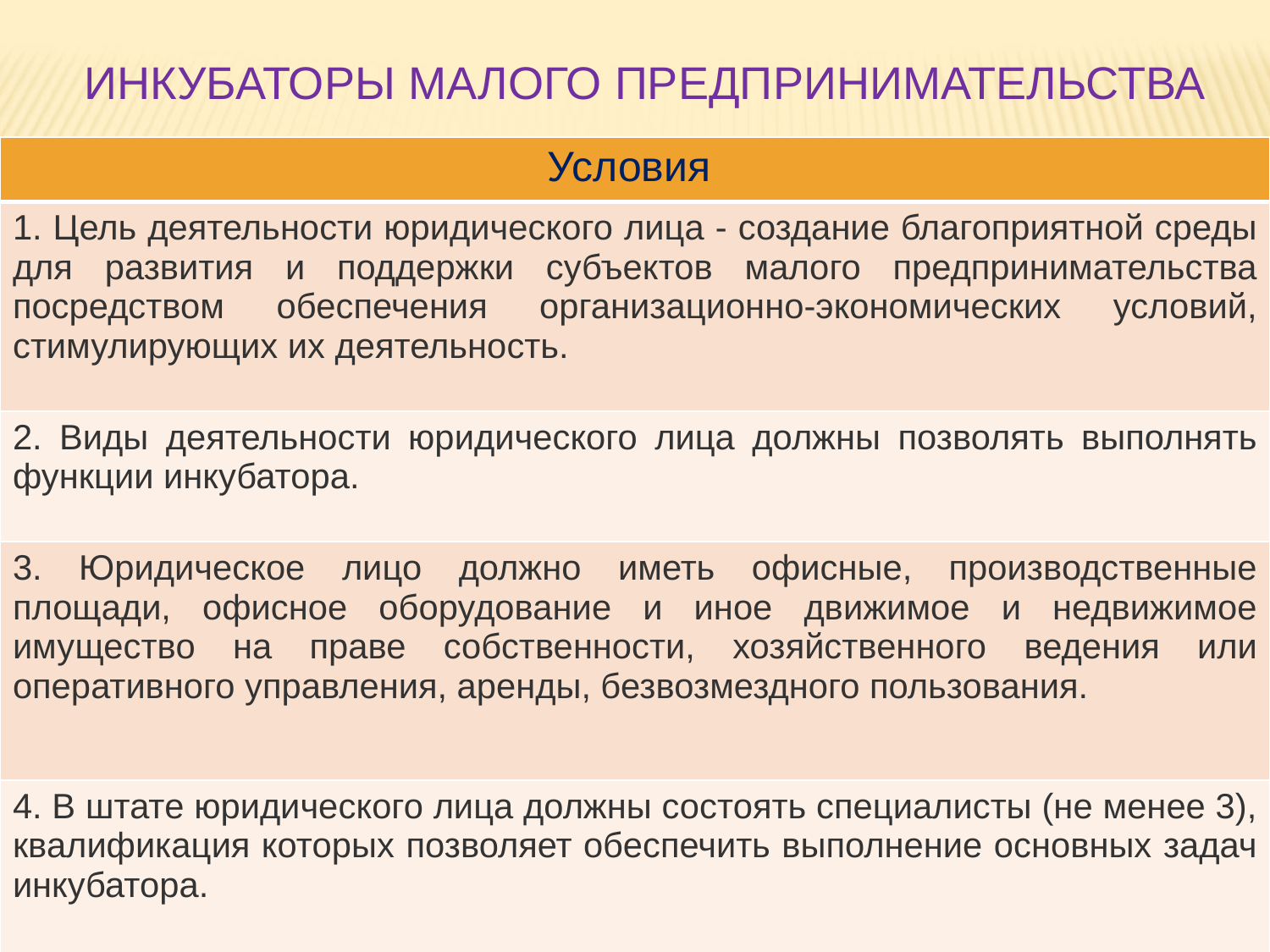

# Инкубаторы малого предпринимательства
| Условия |
| --- |
| Цель деятельности юридического лица - создание благоприятной среды для развития и поддержки субъектов малого предпринимательства посредством обеспечения организационно-экономических условий, стимулирующих их деятельность. |
| 2. Виды деятельности юридического лица должны позволять выполнять функции инкубатора. |
| 3. Юридическое лицо должно иметь офисные, производственные площади, офисное оборудование и иное движимое и недвижимое имущество на праве собственности, хозяйственного ведения или оперативного управления, аренды, безвозмездного пользования. |
| 4. В штате юридического лица должны состоять специалисты (не менее 3), квалификация которых позволяет обеспечить выполнение основных задач инкубатора. |